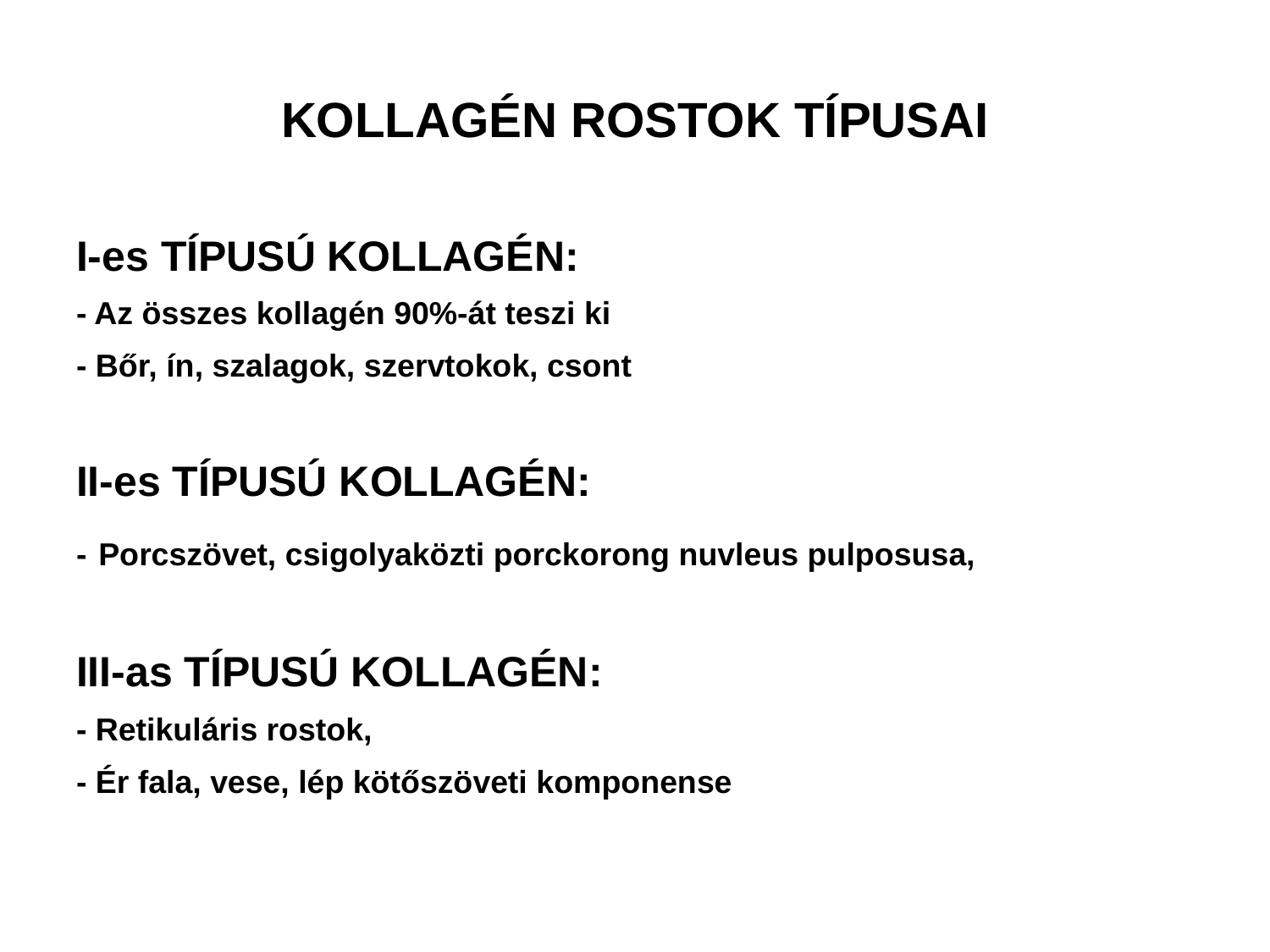

# KOLLAGÉN ROSTOK TÍPUSAI
I-es TÍPUSÚ KOLLAGÉN:
- Az összes kollagén 90%-át teszi ki
- Bőr, ín, szalagok, szervtokok, csont

II-es TÍPUSÚ KOLLAGÉN:
- Porcszövet, csigolyaközti porckorong nuvleus pulposusa,

III-as TÍPUSÚ KOLLAGÉN:
- Retikuláris rostok,
- Ér fala, vese, lép kötőszöveti komponense